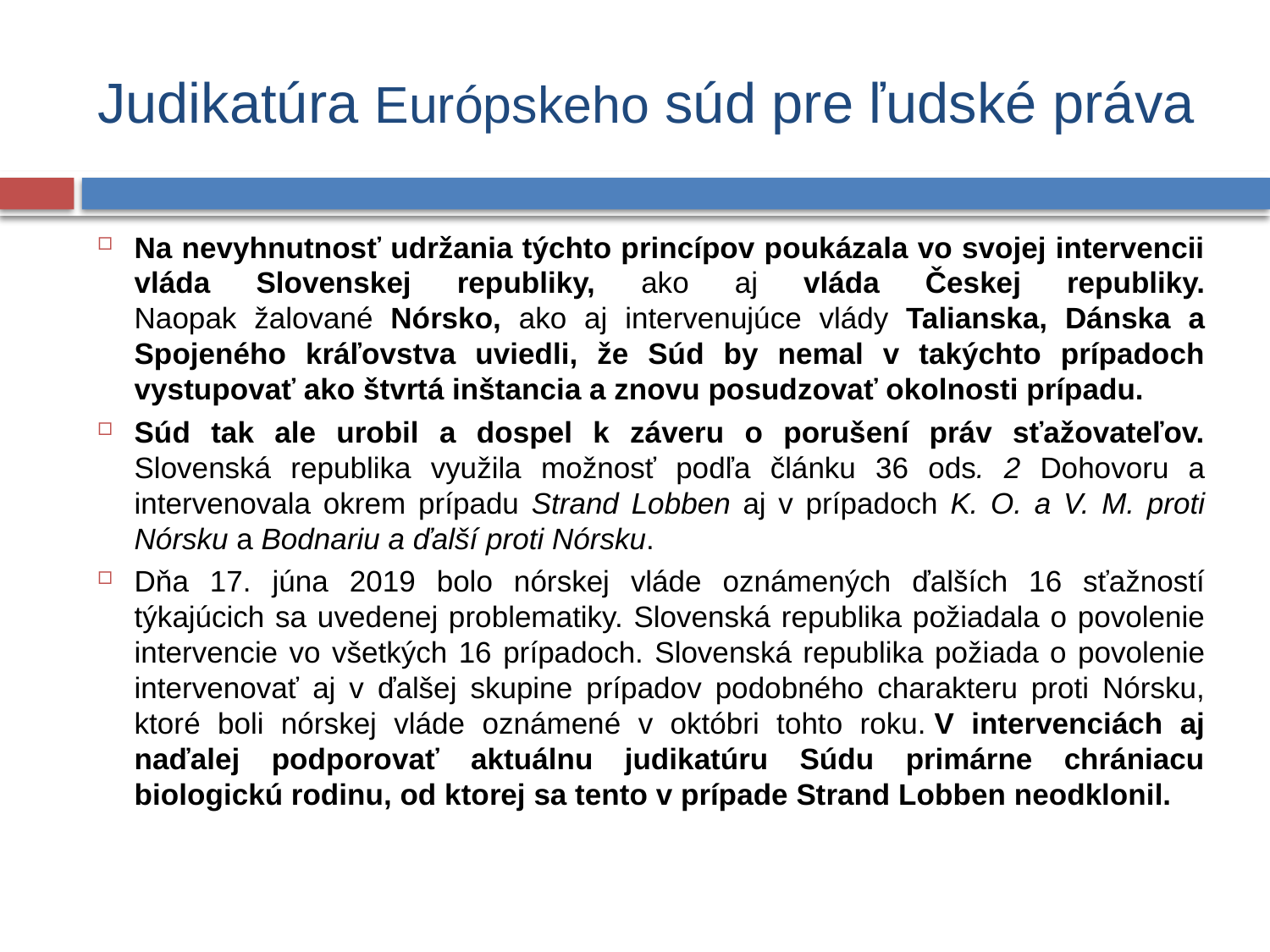

# Judikatúra Európskeho súd pre ľudské práva
Na nevyhnutnosť udržania týchto princípov poukázala vo svojej intervencii vláda Slovenskej republiky, ako aj vláda Českej republiky.
Naopak žalované Nórsko, ako aj intervenujúce vlády Talianska, Dánska a Spojeného kráľovstva uviedli, že Súd by nemal v takýchto prípadoch vystupovať ako štvrtá inštancia a znovu posudzovať okolnosti prípadu.
Súd tak ale urobil a dospel k záveru o porušení práv sťažovateľov.
Slovenská republika využila možnosť podľa článku 36 ods. 2 Dohovoru a intervenovala okrem prípadu Strand Lobben aj v prípadoch K. O. a V. M. proti Nórsku a Bodnariu a ďalší proti Nórsku.
Dňa 17. júna 2019 bolo nórskej vláde oznámených ďalších 16 sťažností týkajúcich sa uvedenej problematiky. Slovenská republika požiadala o povolenie intervencie vo všetkých 16 prípadoch. Slovenská republika požiada o povolenie intervenovať aj v ďalšej skupine prípadov podobného charakteru proti Nórsku, ktoré boli nórskej vláde oznámené v októbri tohto roku. V intervenciách aj naďalej podporovať aktuálnu judikatúru Súdu primárne chrániacu biologickú rodinu, od ktorej sa tento v prípade Strand Lobben neodklonil.